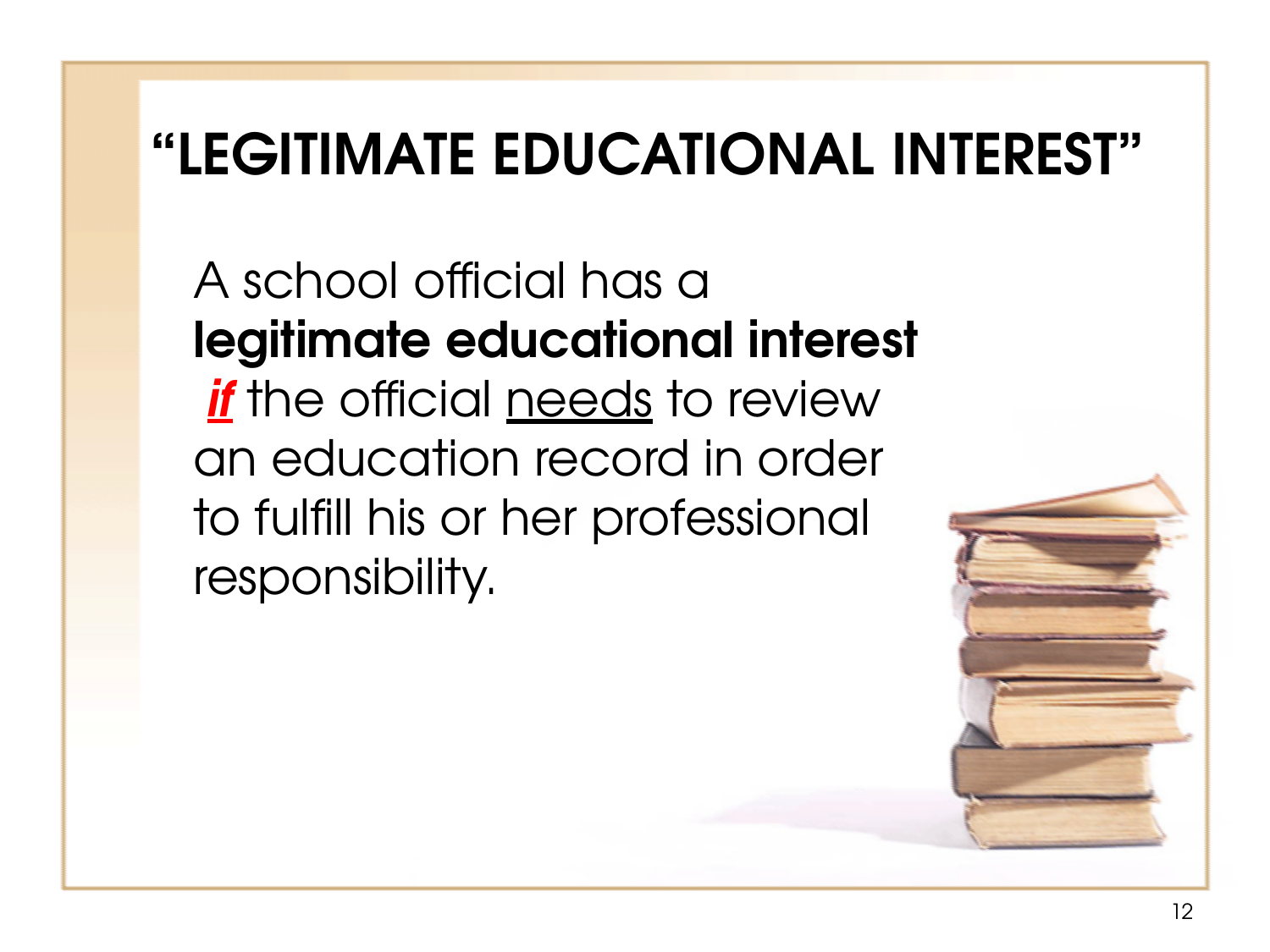

# “LEGITIMATE EDUCATIONAL INTEREST”
A school official has a  legitimate educational interest  if the official needs to review  an education record in order  to fulfill his or her professional  responsibility.
12